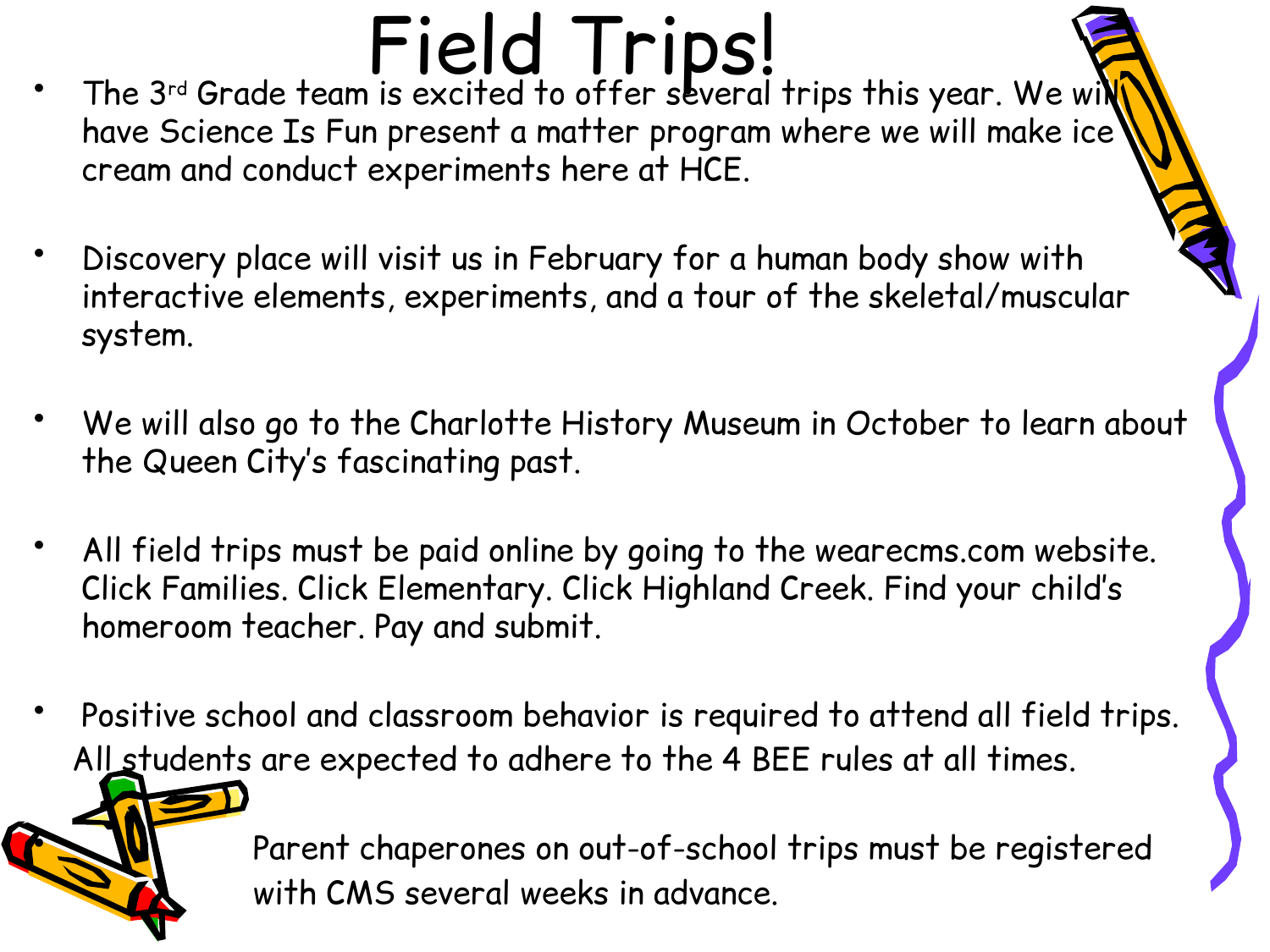

# Field Trips!
The 3rd Grade team is excited to offer several trips this year. We will have Science Is Fun present a matter program where we will make ice cream and conduct experiments here at HCE.

Discovery place will visit us in February for a human body show with interactive elements, experiments, and a tour of the skeletal/muscular system.

We will also go to the Charlotte History Museum in October to learn about the Queen City’s fascinating past.

All field trips must be paid online by going to the wearecms.com website. Click Families. Click Elementary. Click Highland Creek. Find your child’s homeroom teacher. Pay and submit.

Positive school and classroom behavior is required to attend all field trips.
    All students are expected to adhere to the 4 BEE rules at all times.

                  Parent chaperones on out-of-school trips must be registered
                       with CMS several weeks in advance.